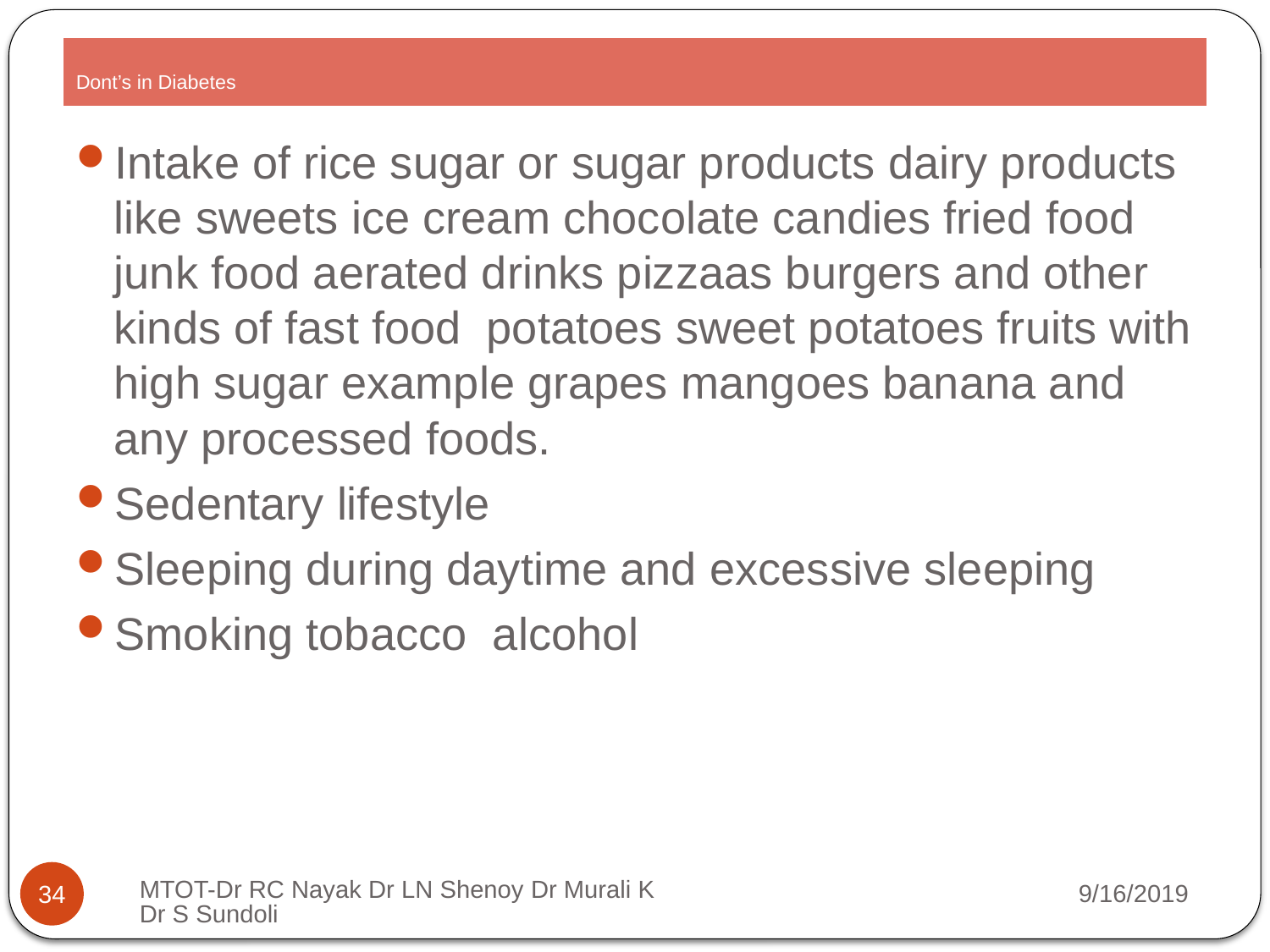

# Dont’s in Diabetes
Intake of rice sugar or sugar products dairy products like sweets ice cream chocolate candies fried food junk food aerated drinks pizzaas burgers and other kinds of fast food  potatoes sweet potatoes fruits with high sugar example grapes mangoes banana and any processed foods.
Sedentary lifestyle
Sleeping during daytime and excessive sleeping
Smoking tobacco  alcohol

MTOT-Dr RC Nayak Dr LN Shenoy Dr Murali K Dr S Sundoli
9/16/2019
34